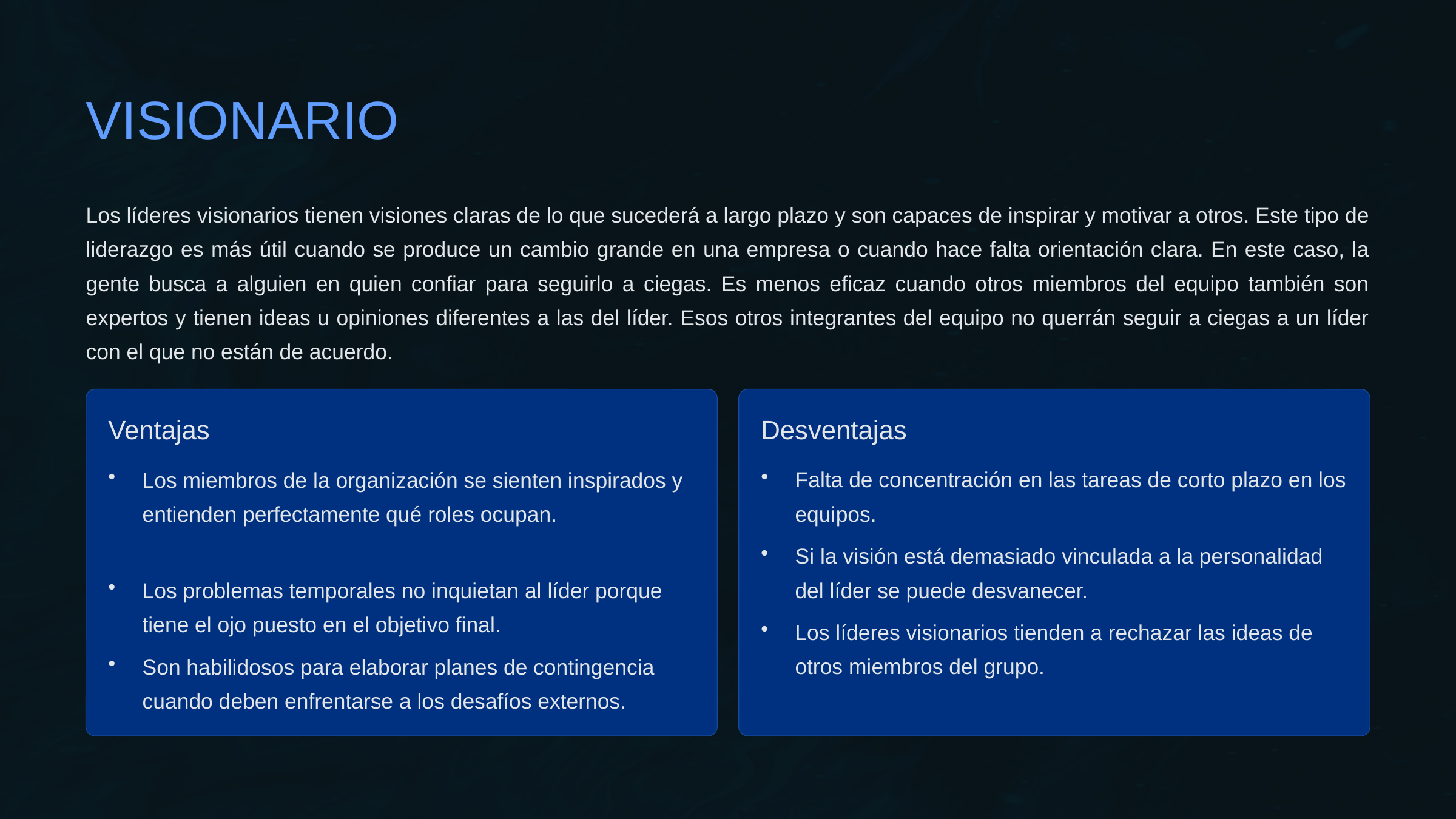

VISIONARIO
Los líderes visionarios tienen visiones claras de lo que sucederá a largo plazo y son capaces de inspirar y motivar a otros. Este tipo de liderazgo es más útil cuando se produce un cambio grande en una empresa o cuando hace falta orientación clara. En este caso, la gente busca a alguien en quien confiar para seguirlo a ciegas. Es menos eficaz cuando otros miembros del equipo también son expertos y tienen ideas u opiniones diferentes a las del líder. Esos otros integrantes del equipo no querrán seguir a ciegas a un líder con el que no están de acuerdo.

Ventajas
Desventajas
Los miembros de la organización se sienten inspirados y entienden perfectamente qué roles ocupan.
Falta de concentración en las tareas de corto plazo en los equipos.
Si la visión está demasiado vinculada a la personalidad del líder se puede desvanecer.
Los problemas temporales no inquietan al líder porque tiene el ojo puesto en el objetivo final.
Los líderes visionarios tienden a rechazar las ideas de otros miembros del grupo.
Son habilidosos para elaborar planes de contingencia cuando deben enfrentarse a los desafíos externos.